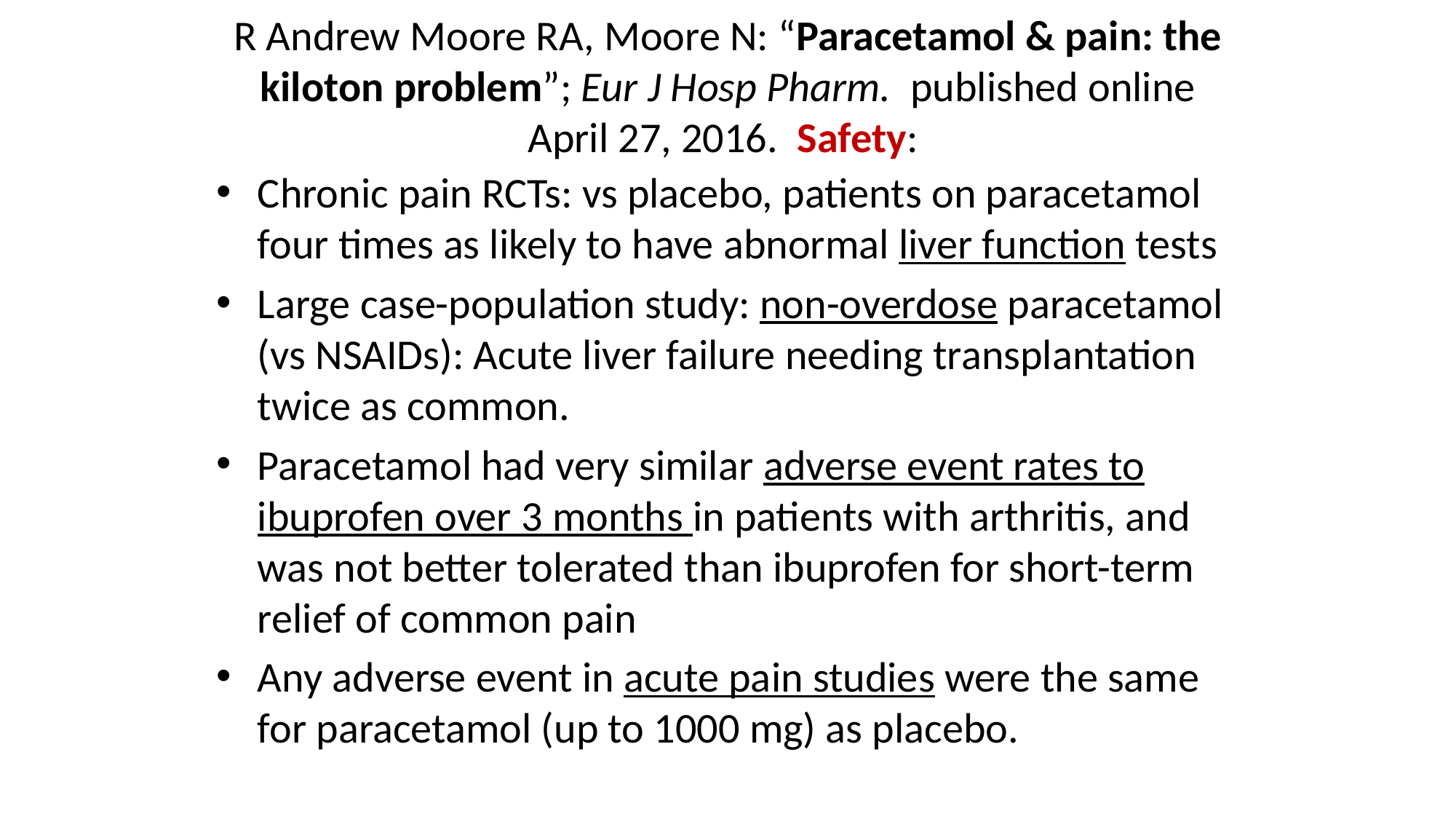

# R Andrew Moore RA, Moore N: “Paracetamol & pain: the kiloton problem”; Eur J Hosp Pharm.  published online April 27, 2016.  Safety:
Chronic pain RCTs: vs placebo, patients on paracetamol four times as likely to have abnormal liver function tests
Large case-population study: non-overdose paracetamol (vs NSAIDs): Acute liver failure needing transplantation twice as common.
Paracetamol had very similar adverse event rates to ibuprofen over 3 months in patients with arthritis, and was not better tolerated than ibuprofen for short-term relief of common pain
Any adverse event in acute pain studies were the same for paracetamol (up to 1000 mg) as placebo.